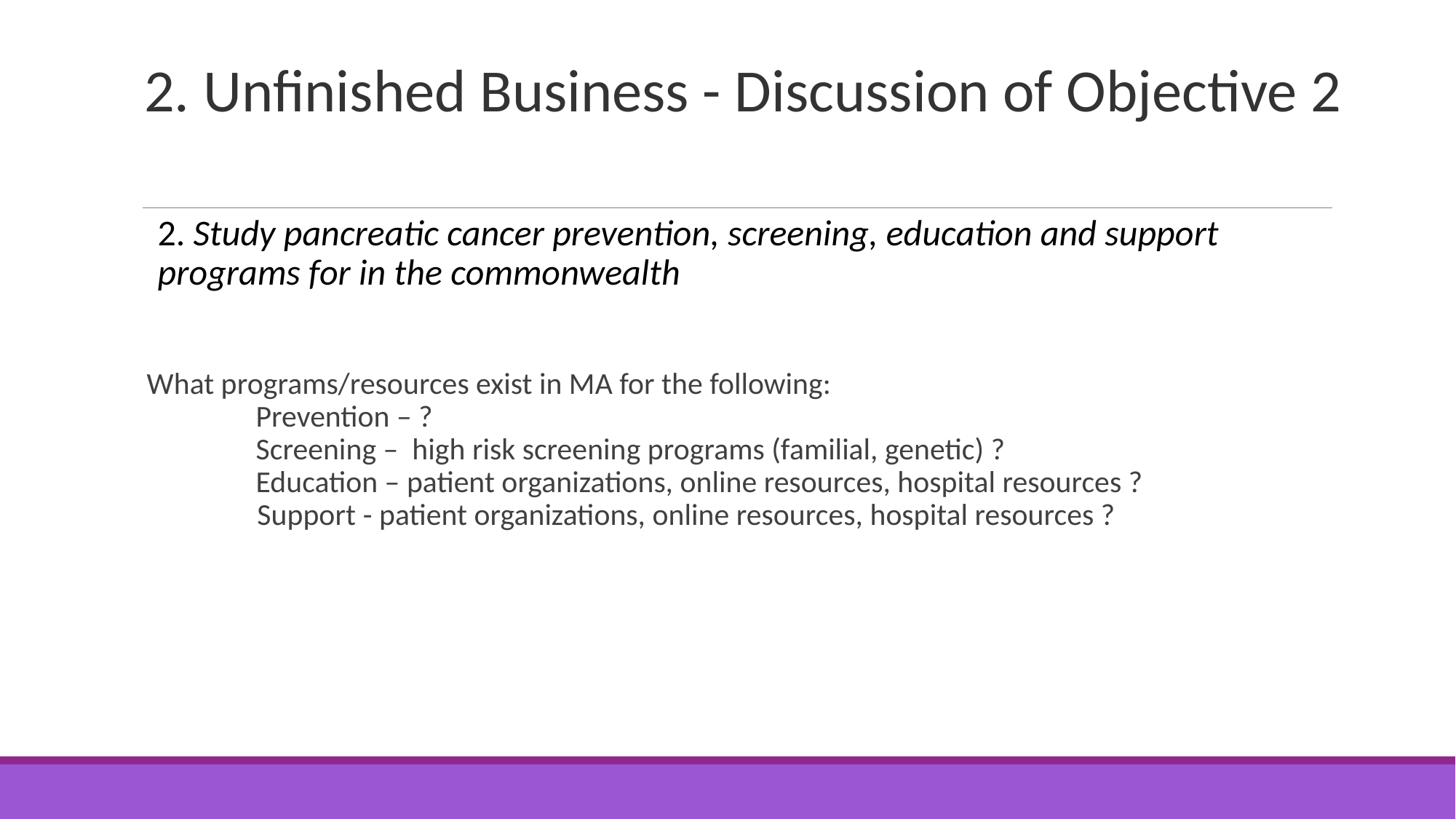

# 2. Unfinished Business - Discussion of Objective 2
2. Study pancreatic cancer prevention, screening, education and support programs for in the commonwealth

What programs/resources exist in MA for the following:
	Prevention – ?
	Screening –  high risk screening programs (familial, genetic) ?
	Education – patient organizations, online resources, hospital resources ?
                Support - patient organizations, online resources, hospital resources ?